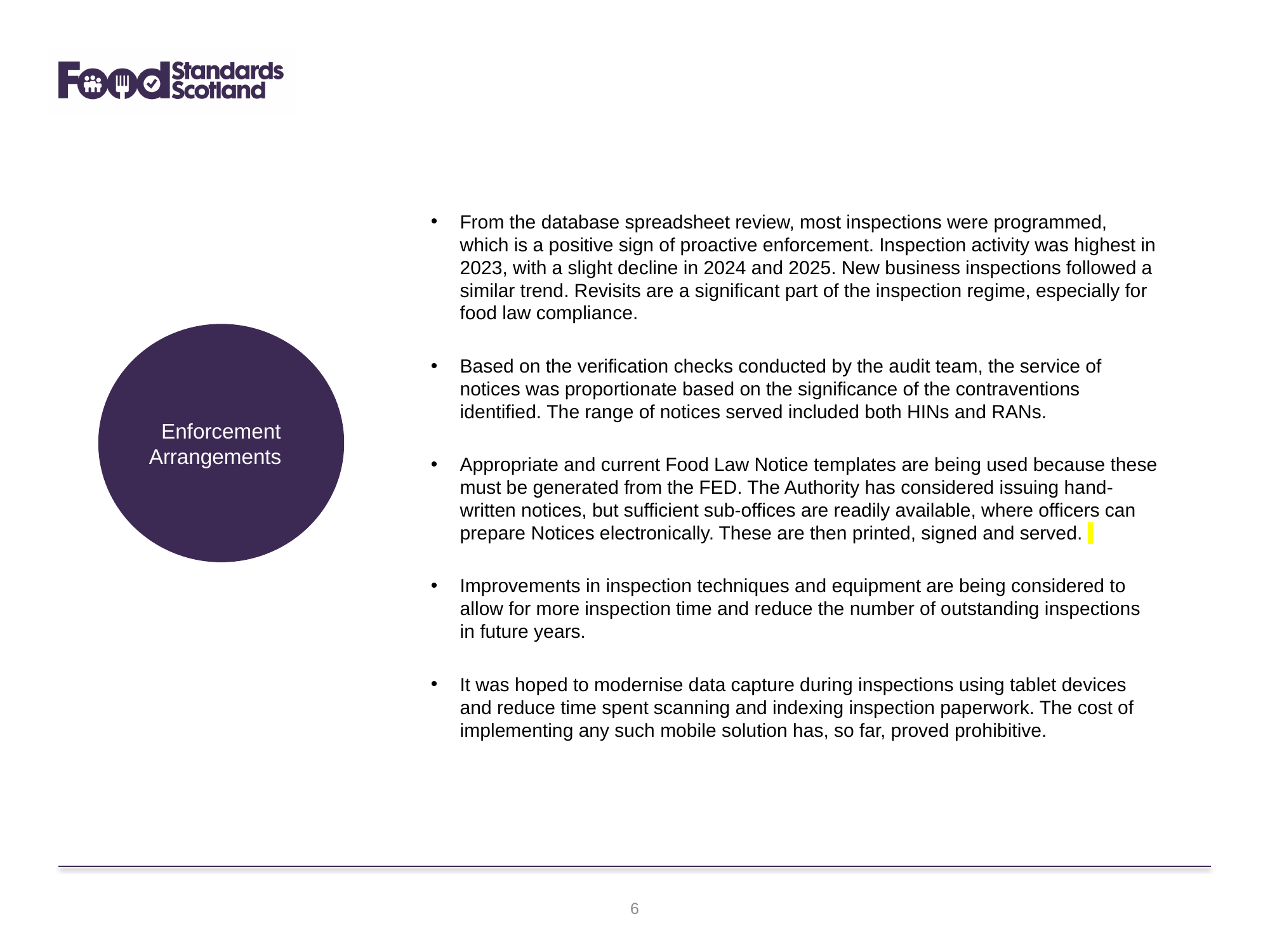

From the database spreadsheet review, most inspections were programmed, which is a positive sign of proactive enforcement. Inspection activity was highest in 2023, with a slight decline in 2024 and 2025. New business inspections followed a similar trend. Revisits are a significant part of the inspection regime, especially for food law compliance.

Based on the verification checks conducted by the audit team, the service of notices was proportionate based on the significance of the contraventions identified. The range of notices served included both HINs and RANs.

Appropriate and current Food Law Notice templates are being used because these must be generated from the FED. The Authority has considered issuing hand-written notices, but sufficient sub-offices are readily available, where officers can prepare Notices electronically. These are then printed, signed and served.

Improvements in inspection techniques and equipment are being considered to allow for more inspection time and reduce the number of outstanding inspections in future years.

It was hoped to modernise data capture during inspections using tablet devices and reduce time spent scanning and indexing inspection paperwork. The cost of implementing any such mobile solution has, so far, proved prohibitive.

Enforcement Arrangements

6